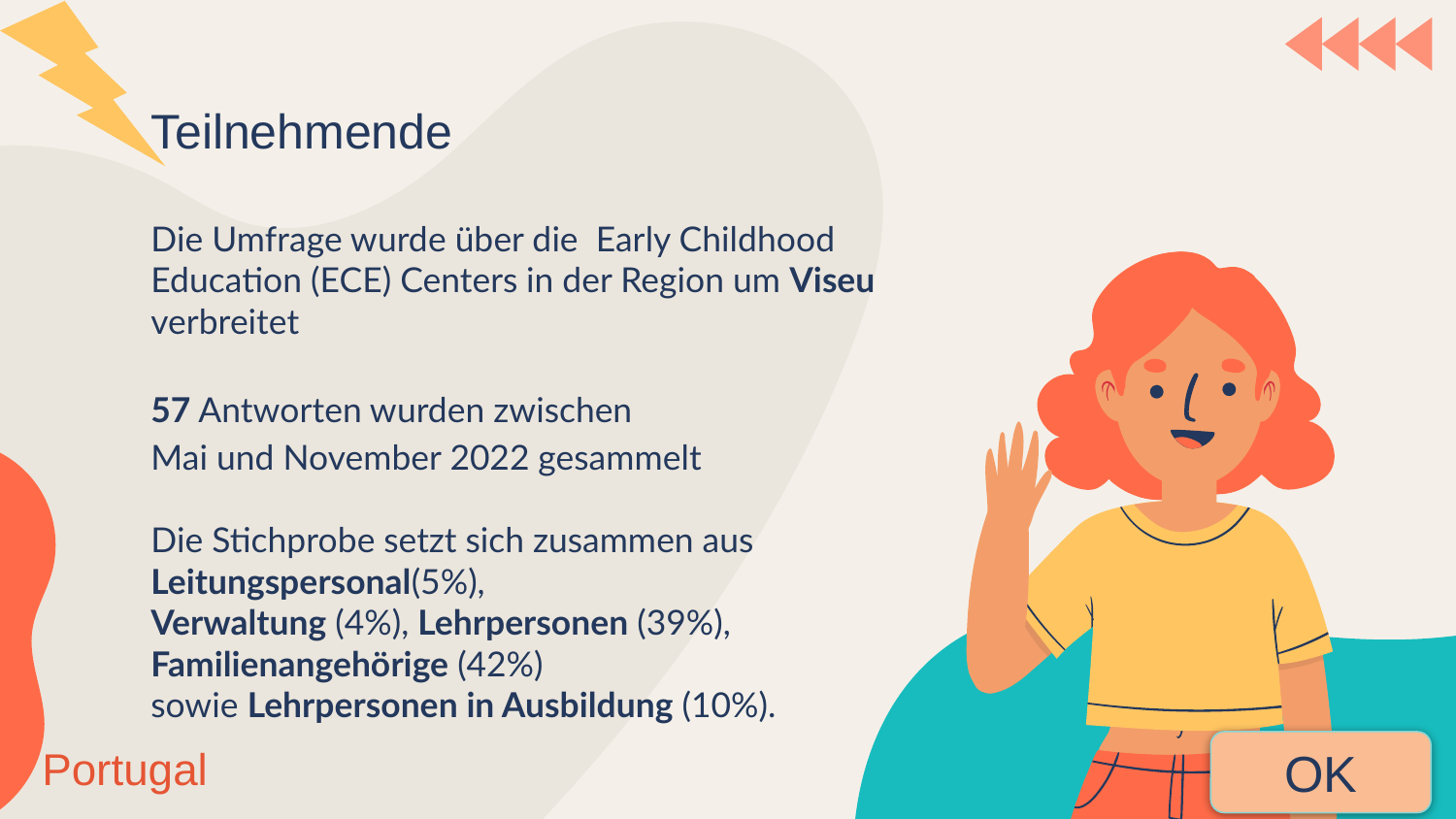

# Teilnehmende

Die Umfrage wurde über die  Early Childhood Education (ECE) Centers in der Region um Viseu verbreitet

57 Antworten wurden zwischen
Mai und November 2022 gesammelt

Die Stichprobe setzt sich zusammen aus Leitungspersonal(5%),
Verwaltung (4%), Lehrpersonen (39%), Familienangehörige (42%)
sowie Lehrpersonen in Ausbildung (10%).

Portugal
OK